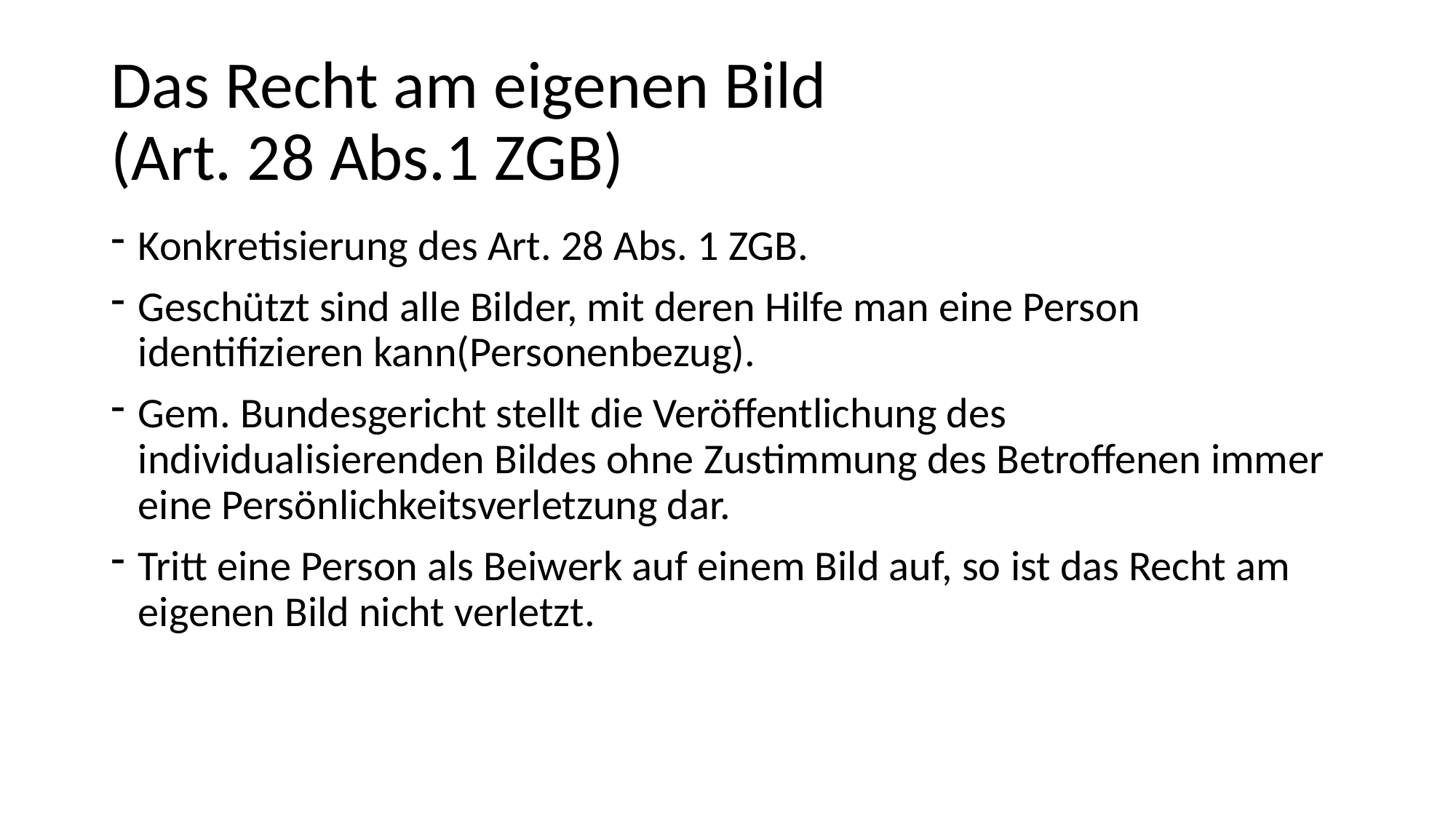

# Das Recht am eigenen Bild (Art. 28 Abs.1 ZGB)
Konkretisierung des Art. 28 Abs. 1 ZGB.
Geschützt sind alle Bilder, mit deren Hilfe man eine Person identifizieren kann(Personenbezug).
Gem. Bundesgericht stellt die Veröffentlichung des individualisierenden Bildes ohne Zustimmung des Betroffenen immer eine Persönlichkeitsverletzung dar.
Tritt eine Person als Beiwerk auf einem Bild auf, so ist das Recht am eigenen Bild nicht verletzt.